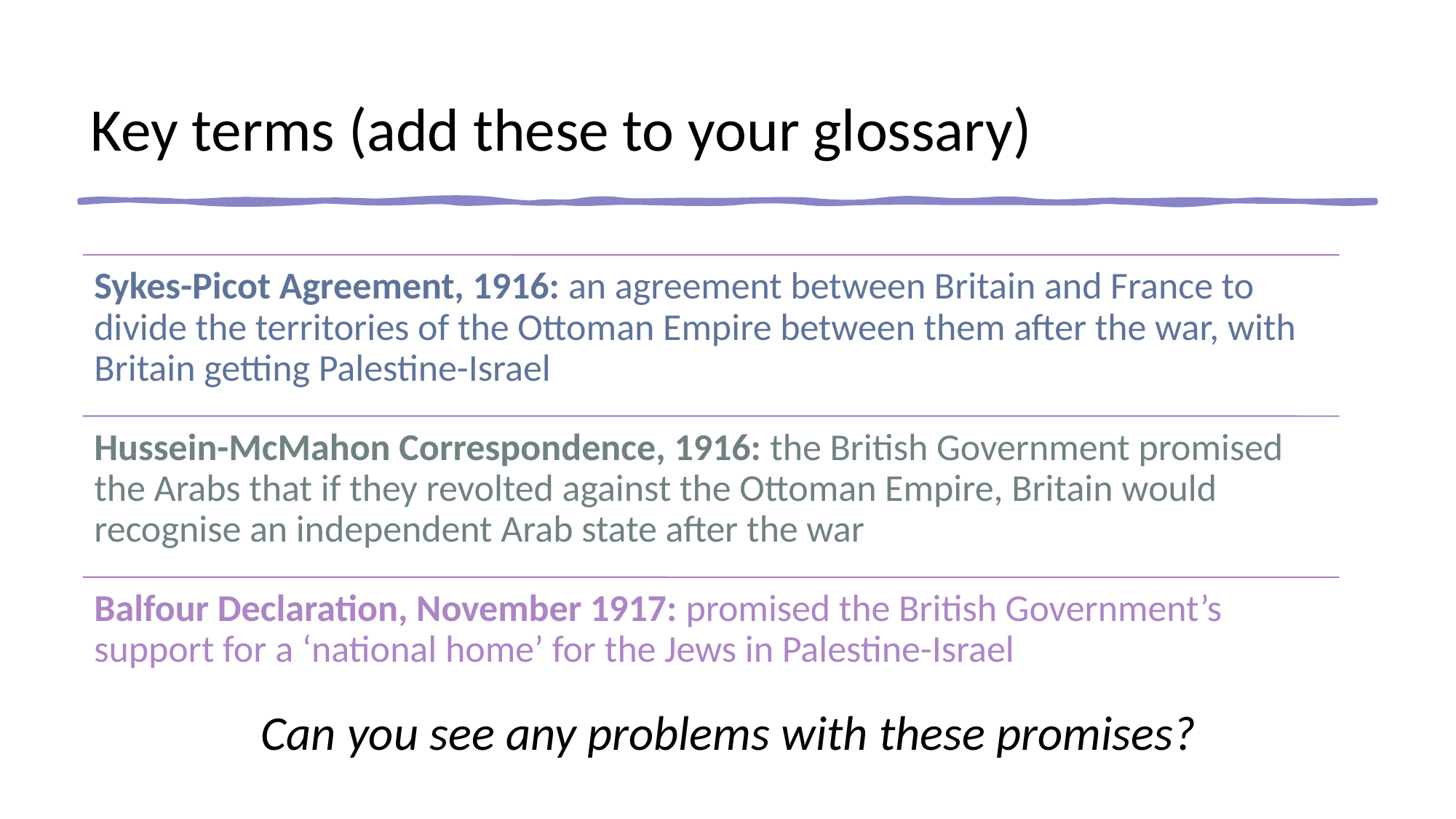

# Key terms (add these to your glossary)

Sykes-Picot Agreement, 1916: an agreement between Britain and France to divide the territories of the Ottoman Empire between them after the war, with Britain getting Palestine-Israel
Hussein-McMahon Correspondence, 1916: the British Government promised the Arabs that if they revolted against the Ottoman Empire, Britain would recognise an independent Arab state after the war
Balfour Declaration, November 1917: promised the British Government’s support for a ‘national home’ for the Jews in Palestine-Israel
Can you see any problems with these promises?